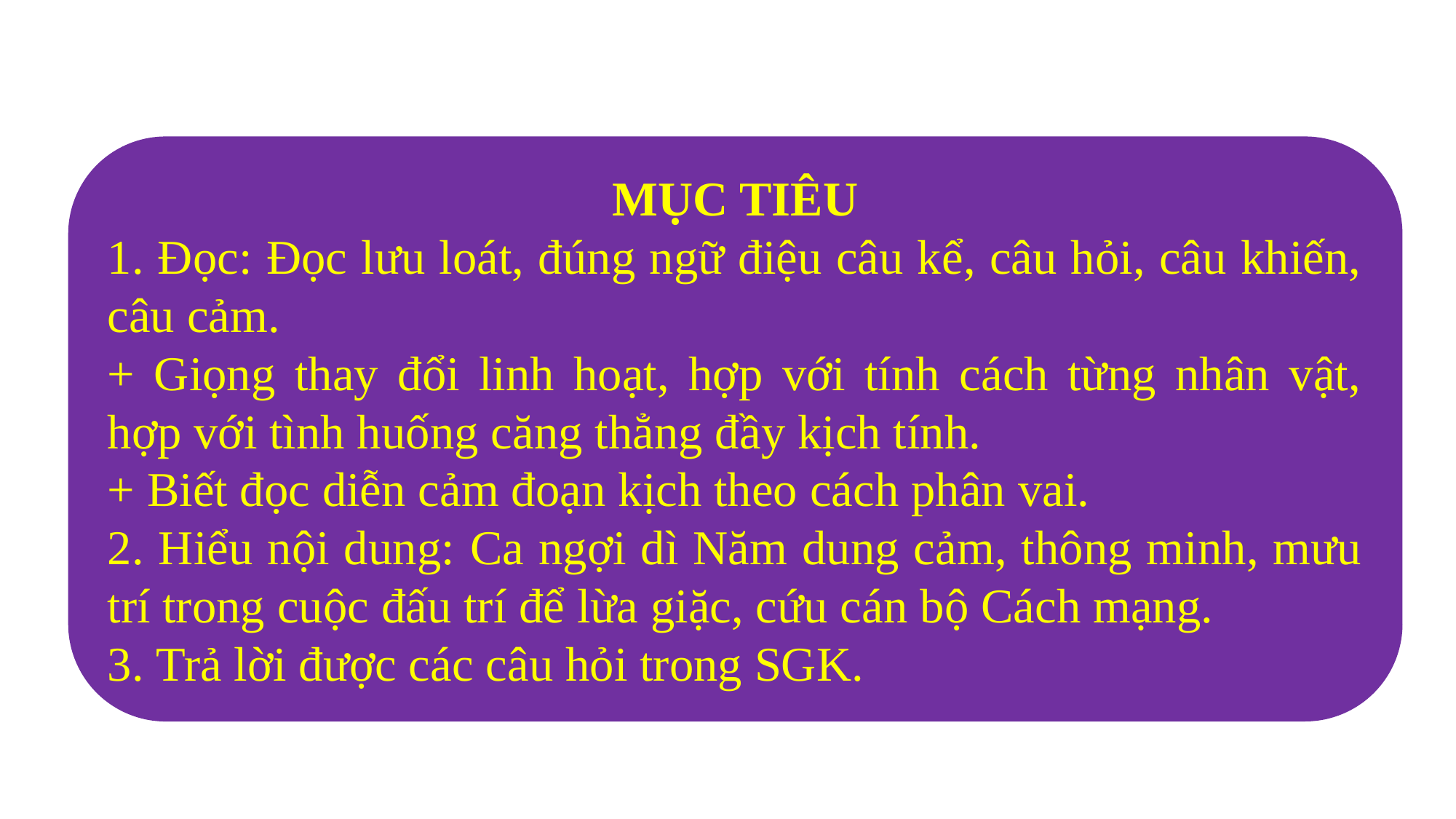

MỤC TIÊU
1. Đọc: Đọc lưu loát, đúng ngữ điệu câu kể, câu hỏi, câu khiến, câu cảm.
+ Giọng thay đổi linh hoạt, hợp với tính cách từng nhân vật, hợp với tình huống căng thẳng đầy kịch tính.
+ Biết đọc diễn cảm đoạn kịch theo cách phân vai.
2. Hiểu nội dung: Ca ngợi dì Năm dung cảm, thông minh, mưu trí trong cuộc đấu trí để lừa giặc, cứu cán bộ Cách mạng.
3. Trả lời được các câu hỏi trong SGK.